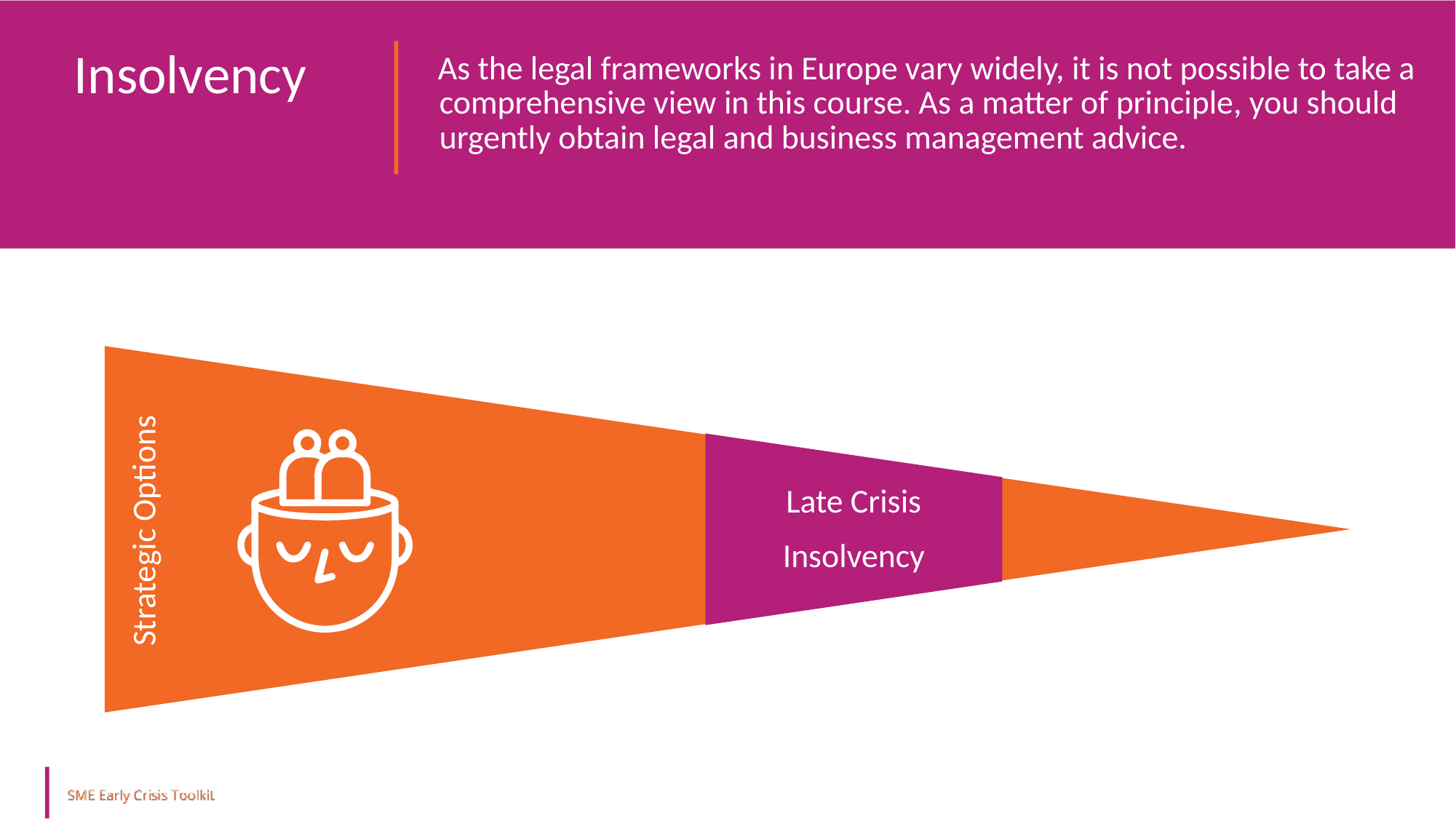

Insolvency
As the legal frameworks in Europe vary widely, it is not possible to take a comprehensive view in this course. As a matter of principle, you should urgently obtain legal and business management advice.

Strategic Options

Late Crisis

Insolvency